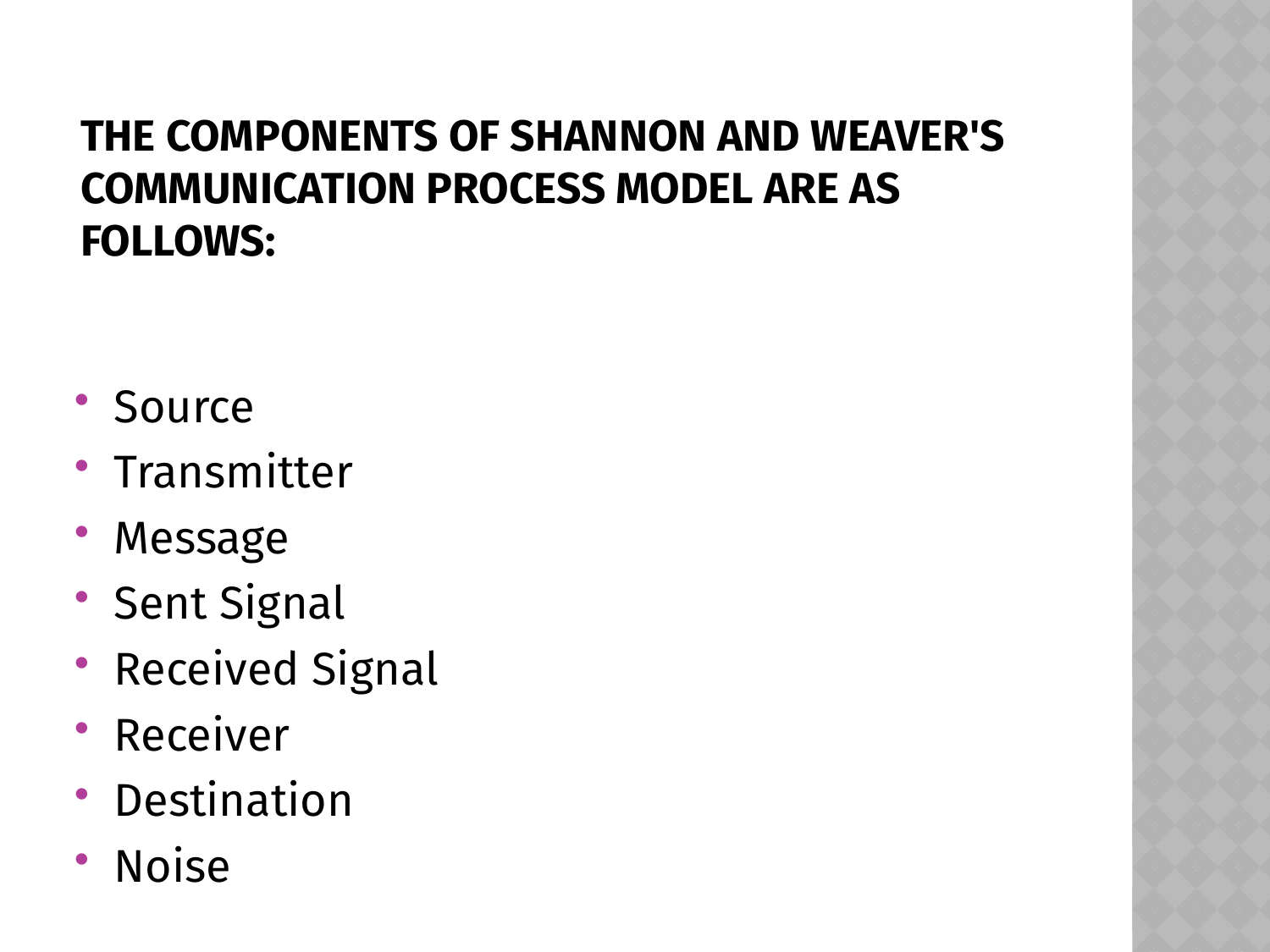

# The components of Shannon and Weaver's communication process model are as follows:
Source
Transmitter
Message
Sent Signal
Received Signal
Receiver
Destination
Noise